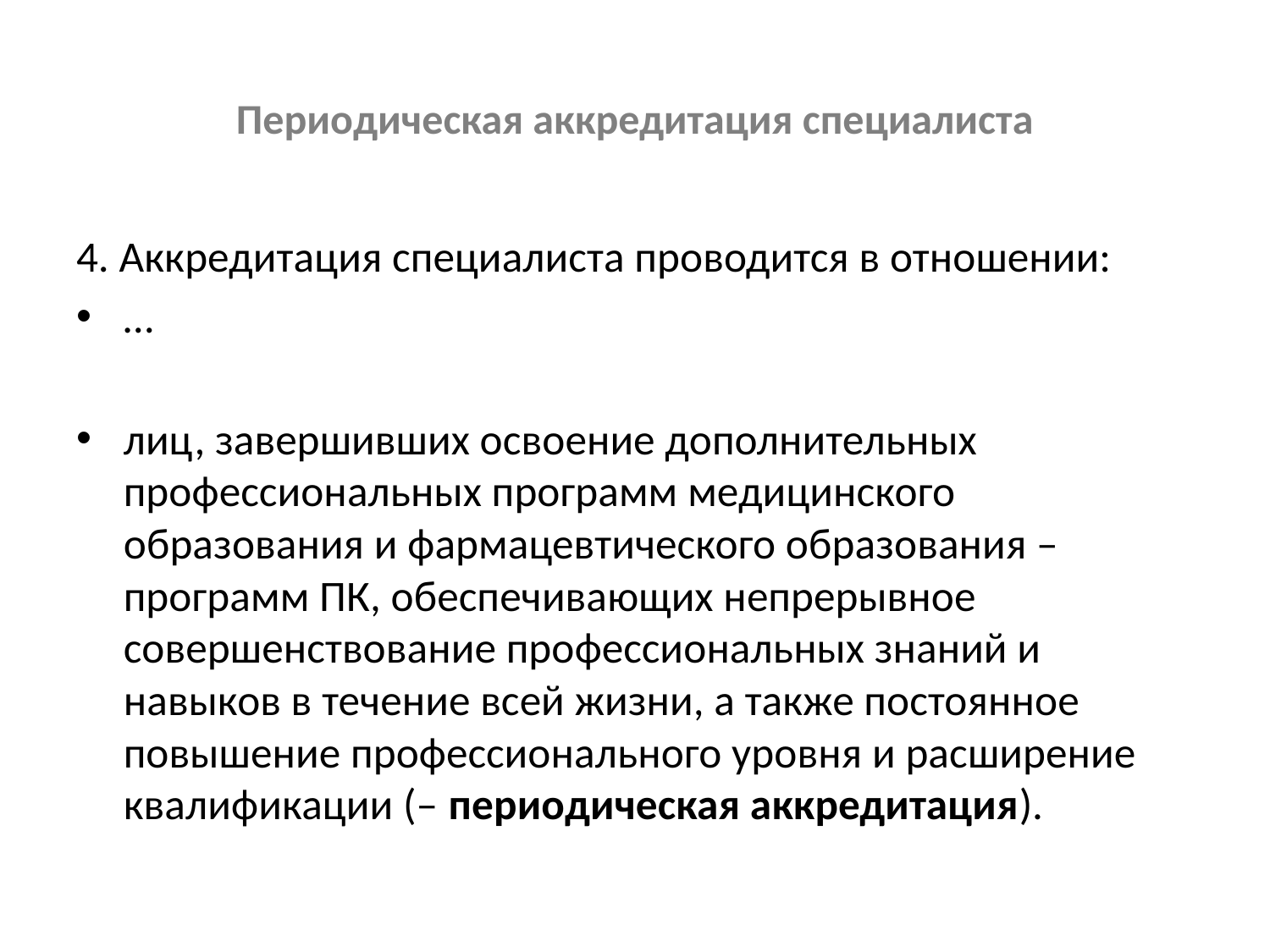

# Периодическая аккредитация специалиста
4. Аккредитация специалиста проводится в отношении:
…

лиц, завершивших освоение дополнительных профессиональных программ медицинского образования и фармацевтического образования – программ ПК, обеспечивающих непрерывное совершенствование профессиональных знаний и навыков в течение всей жизни, а также постоянное повышение профессионального уровня и расширение квалификации (– периодическая аккредитация).